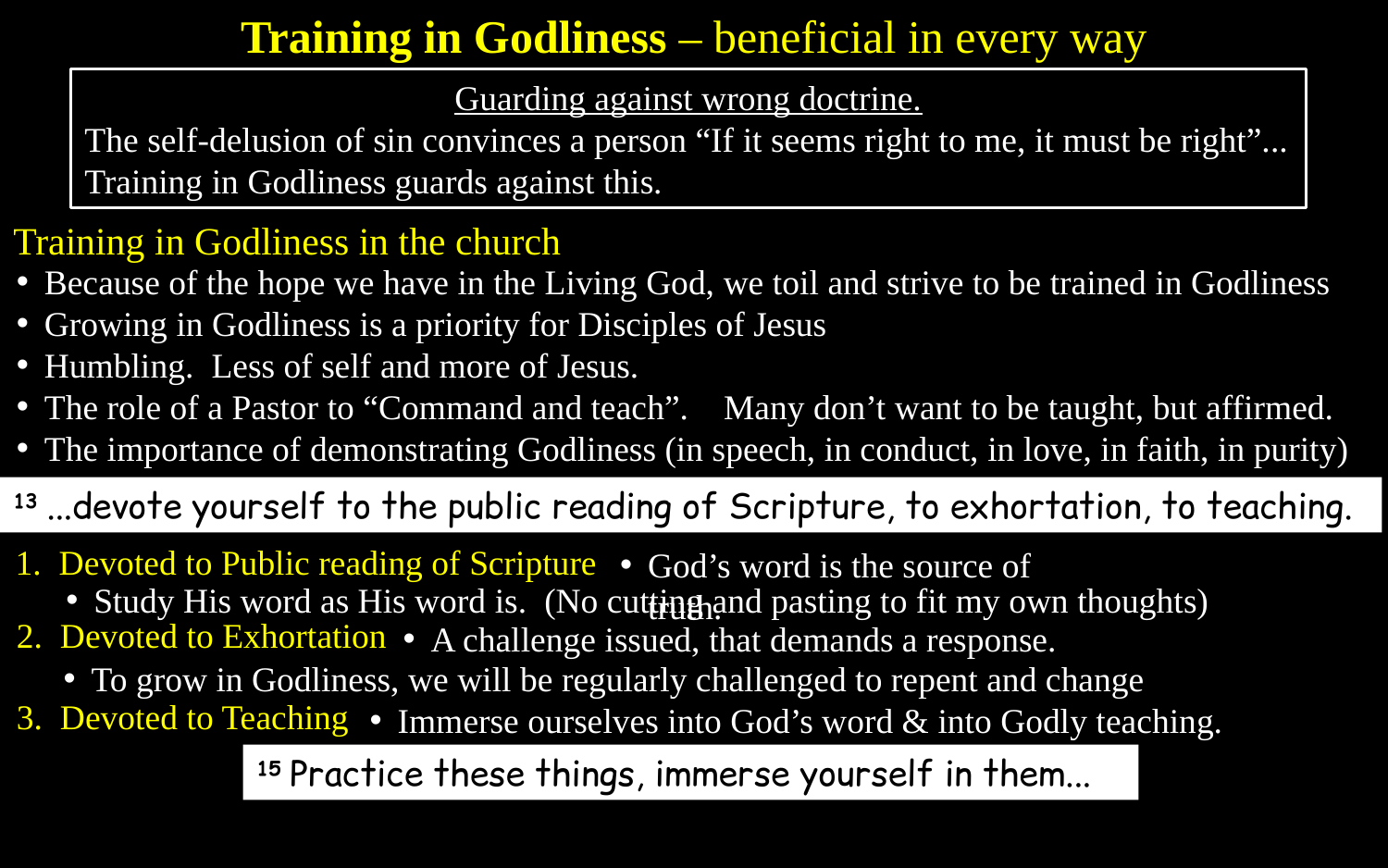

Training in Godliness – beneficial in every way
Guarding against wrong doctrine.
The self-delusion of sin convinces a person “If it seems right to me, it must be right”...
Training in Godliness guards against this.
Training in Godliness in the church
Because of the hope we have in the Living God, we toil and strive to be trained in Godliness
Growing in Godliness is a priority for Disciples of Jesus
Humbling.  Less of self and more of Jesus.
The role of a Pastor to “Command and teach”.    Many don’t want to be taught, but affirmed.
The importance of demonstrating Godliness (in speech, in conduct, in love, in faith, in purity)
13 ...devote yourself to the public reading of Scripture, to exhortation, to teaching.
1.  Devoted to Public reading of Scripture
God’s word is the source of truth.
Study His word as His word is.  (No cutting and pasting to fit my own thoughts)
2.  Devoted to Exhortation
A challenge issued, that demands a response.
To grow in Godliness, we will be regularly challenged to repent and change
3.  Devoted to Teaching
Immerse ourselves into God’s word & into Godly teaching.
15 Practice these things, immerse yourself in them...